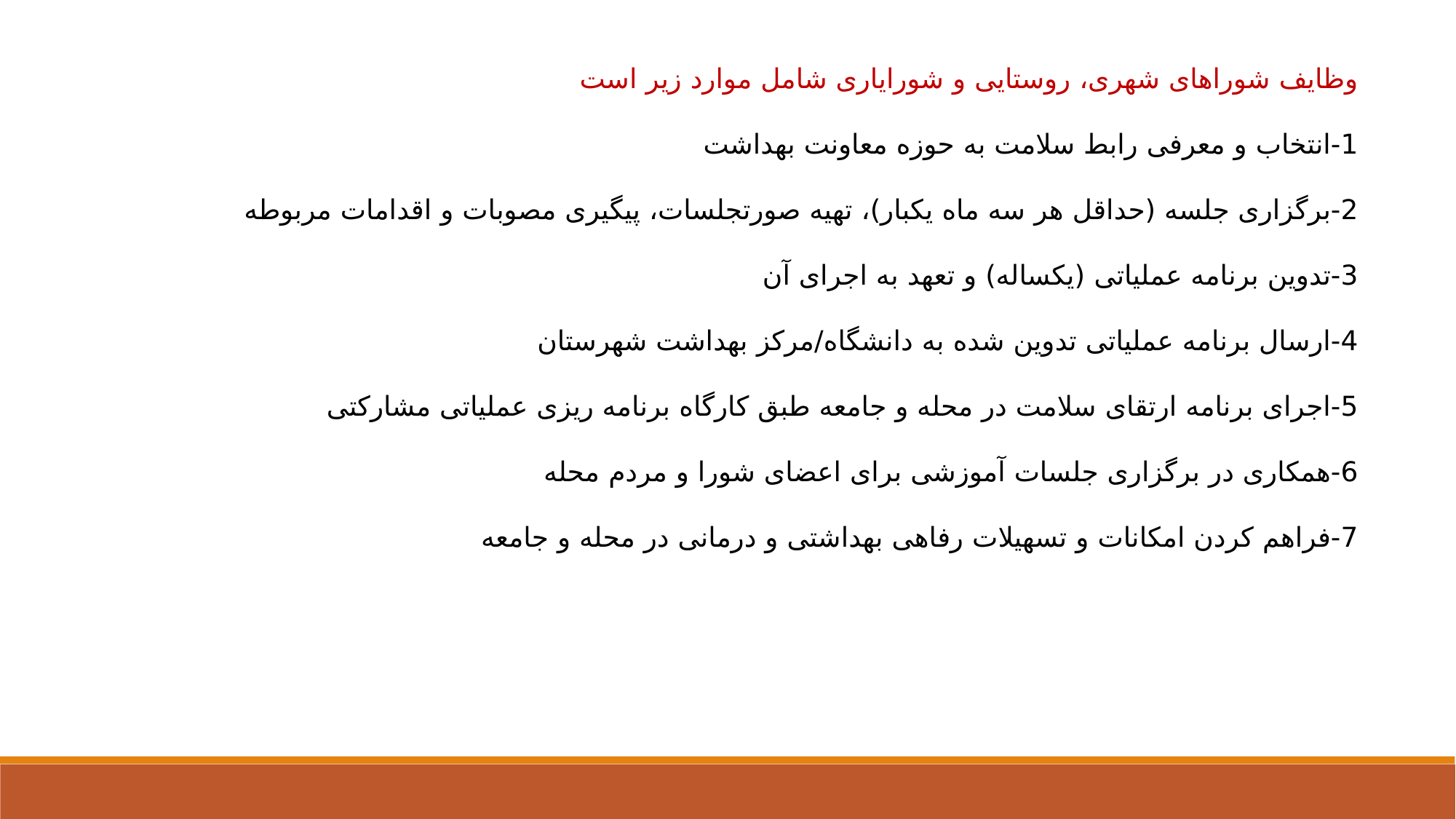

وظایف شوراهای شهری، روستایی و شورایاری شامل موارد زیر است

1-انتخاب و معرفی رابط سلامت به حوزه معاونت بهداشت

2-برگزاری جلسه (حداقل هر سه ماه یکبار)، تهیه صورتجلسات، پیگیری مصوبات و اقدامات مربوطه

3-تدوین برنامه عملیاتی (یکساله) و تعهد به اجرای آن

4-ارسال برنامه عملیاتی تدوین شده به دانشگاه/مرکز بهداشت شهرستان

5-اجرای برنامه ارتقای سلامت در محله و جامعه طبق کارگاه برنامه ریزی عملیاتی مشارکتی

6-همکاری در برگزاری جلسات آموزشی برای اعضای شورا و مردم محله

7-فراهم کردن امكانات و تسهيلات رفاهی بهداشتی و درمانی در محله و جامعه